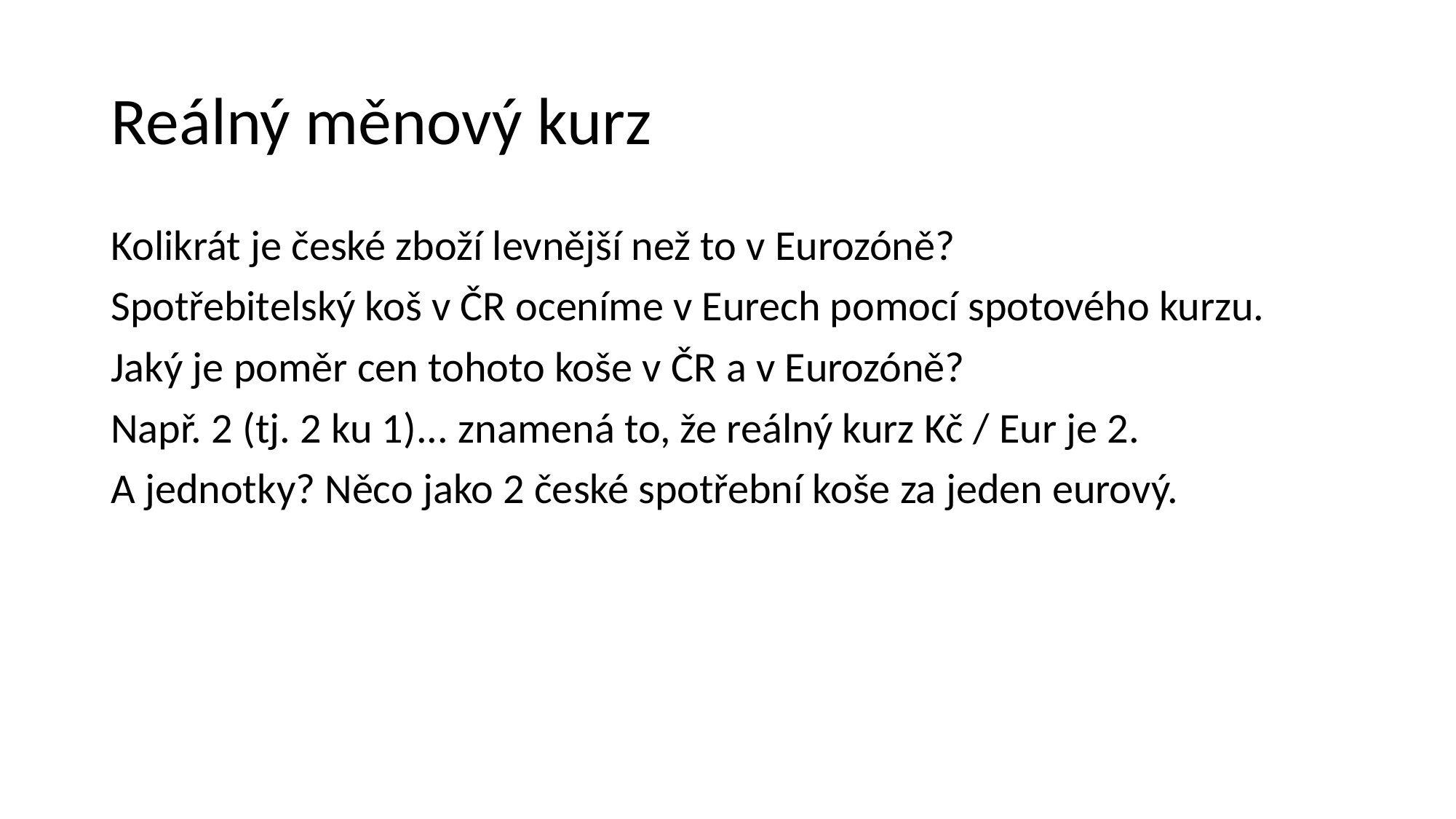

# Reálný měnový kurz
Kolikrát je české zboží levnější než to v Eurozóně?
Spotřebitelský koš v ČR oceníme v Eurech pomocí spotového kurzu.
Jaký je poměr cen tohoto koše v ČR a v Eurozóně?
Např. 2 (tj. 2 ku 1)... znamená to, že reálný kurz Kč / Eur je 2.
A jednotky? Něco jako 2 české spotřební koše za jeden eurový.